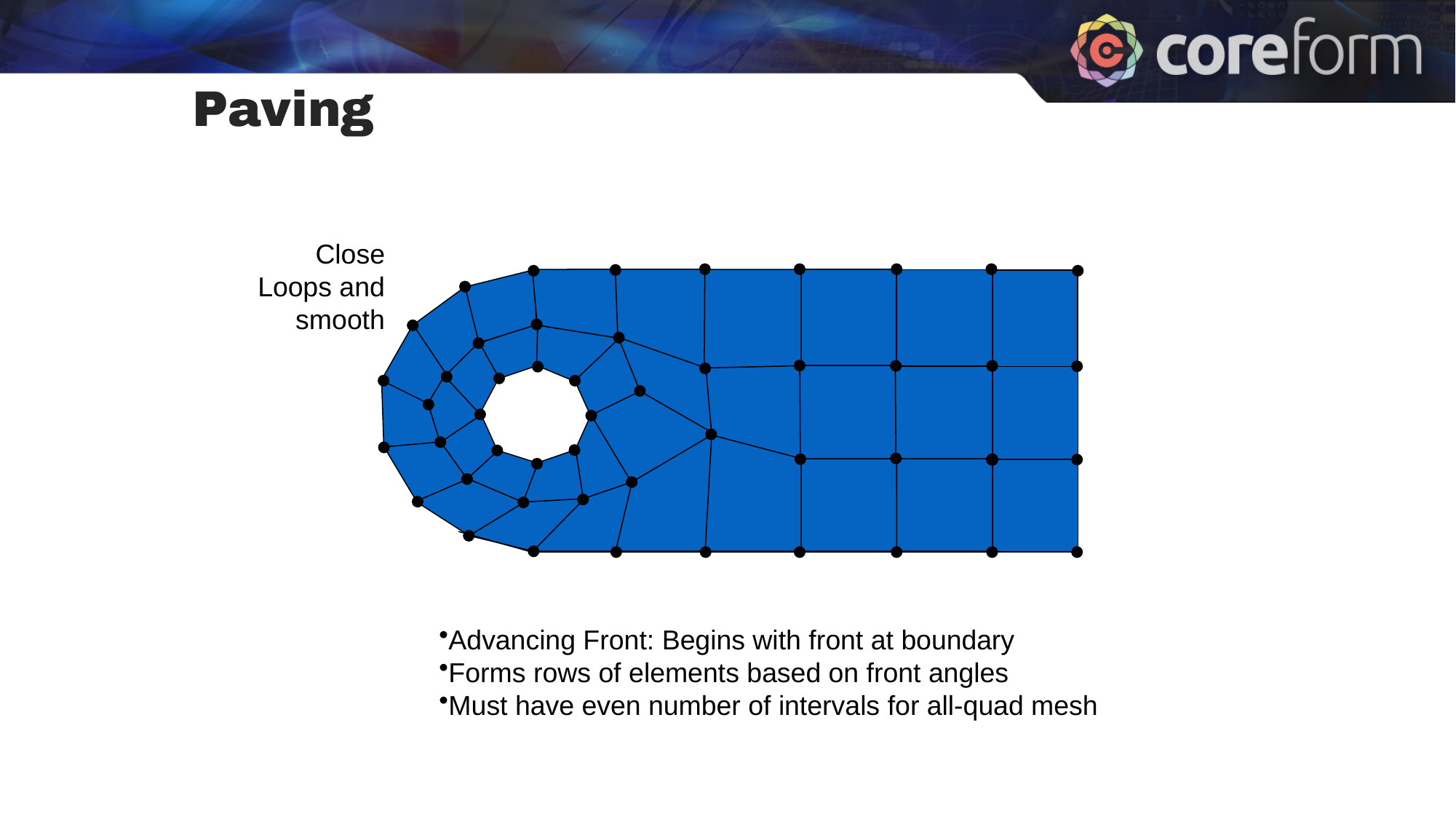

Paving
Close Loops and smooth

Advancing Front: Begins with front at boundary
Forms rows of elements based on front angles
Must have even number of intervals for all-quad mesh